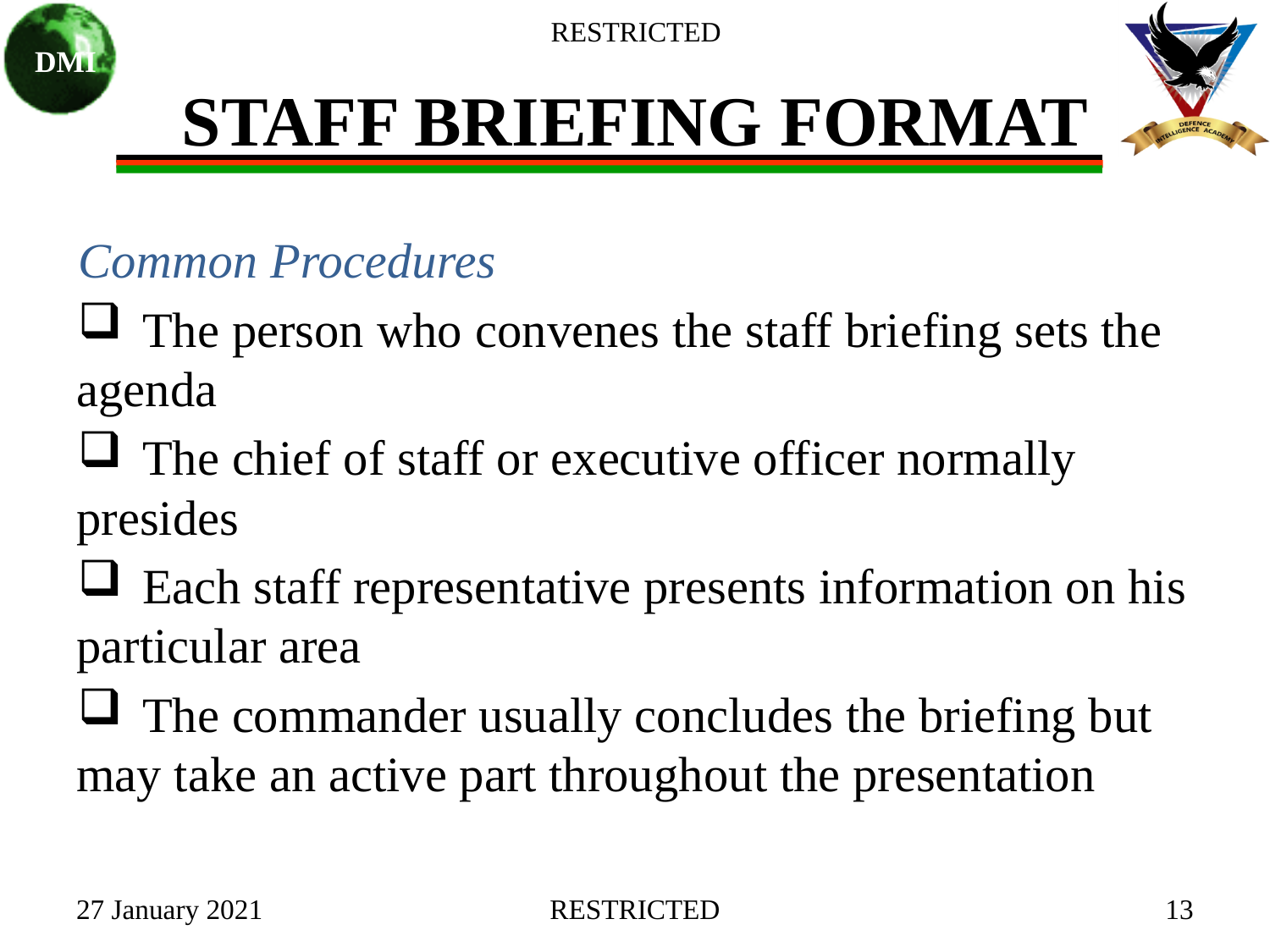

# STAFF BRIEFING FORMAT
Common Procedures
  The person who convenes the staff briefing sets the agenda
  The chief of staff or executive officer normally presides
  Each staff representative presents information on his particular area
  The commander usually concludes the briefing but may take an active part throughout the presentation

27 January 2021
RESTRICTED
13